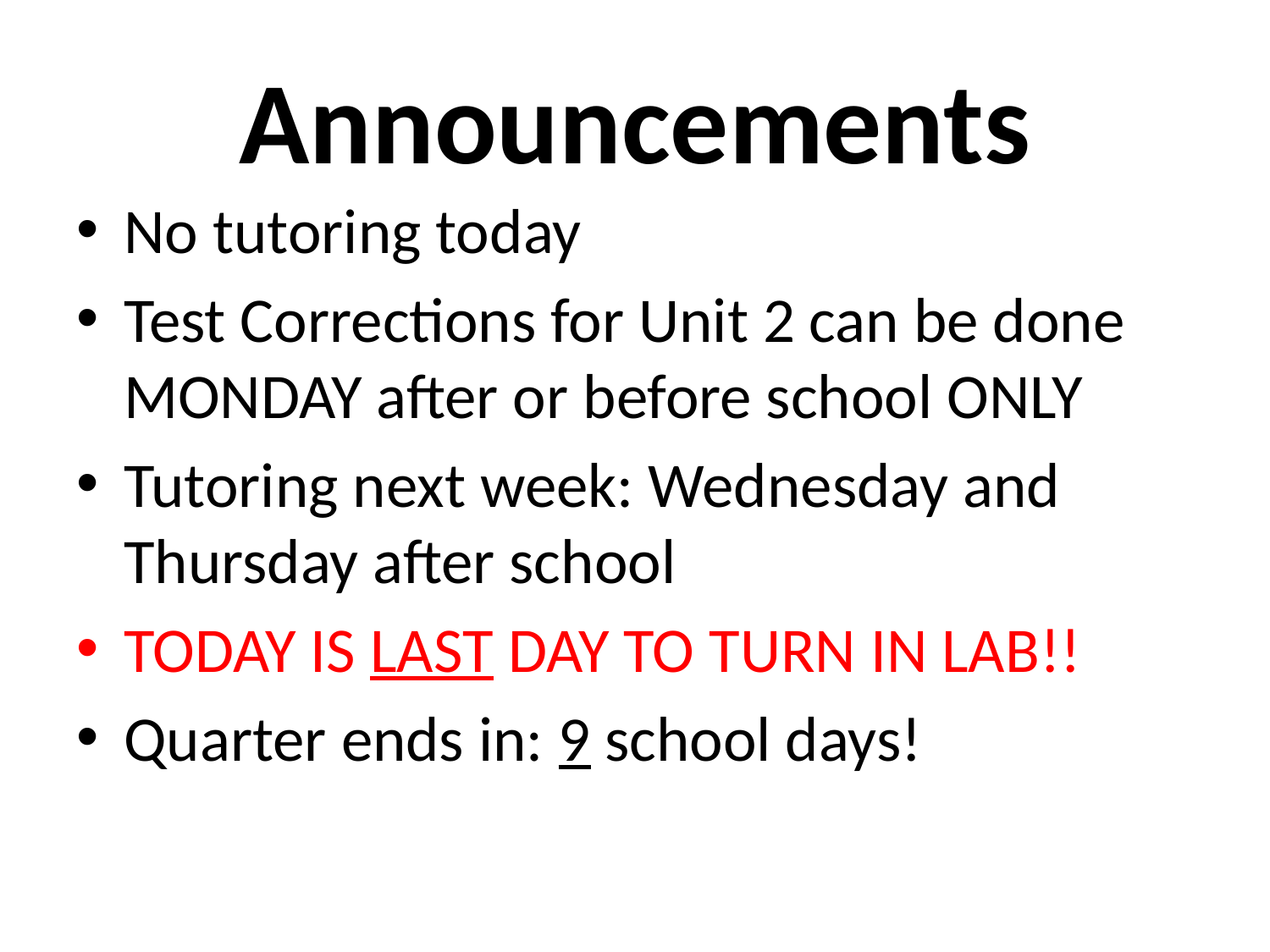

# Announcements
No tutoring today
Test Corrections for Unit 2 can be done MONDAY after or before school ONLY
Tutoring next week: Wednesday and Thursday after school
TODAY IS LAST DAY TO TURN IN LAB!!
Quarter ends in: 9 school days!